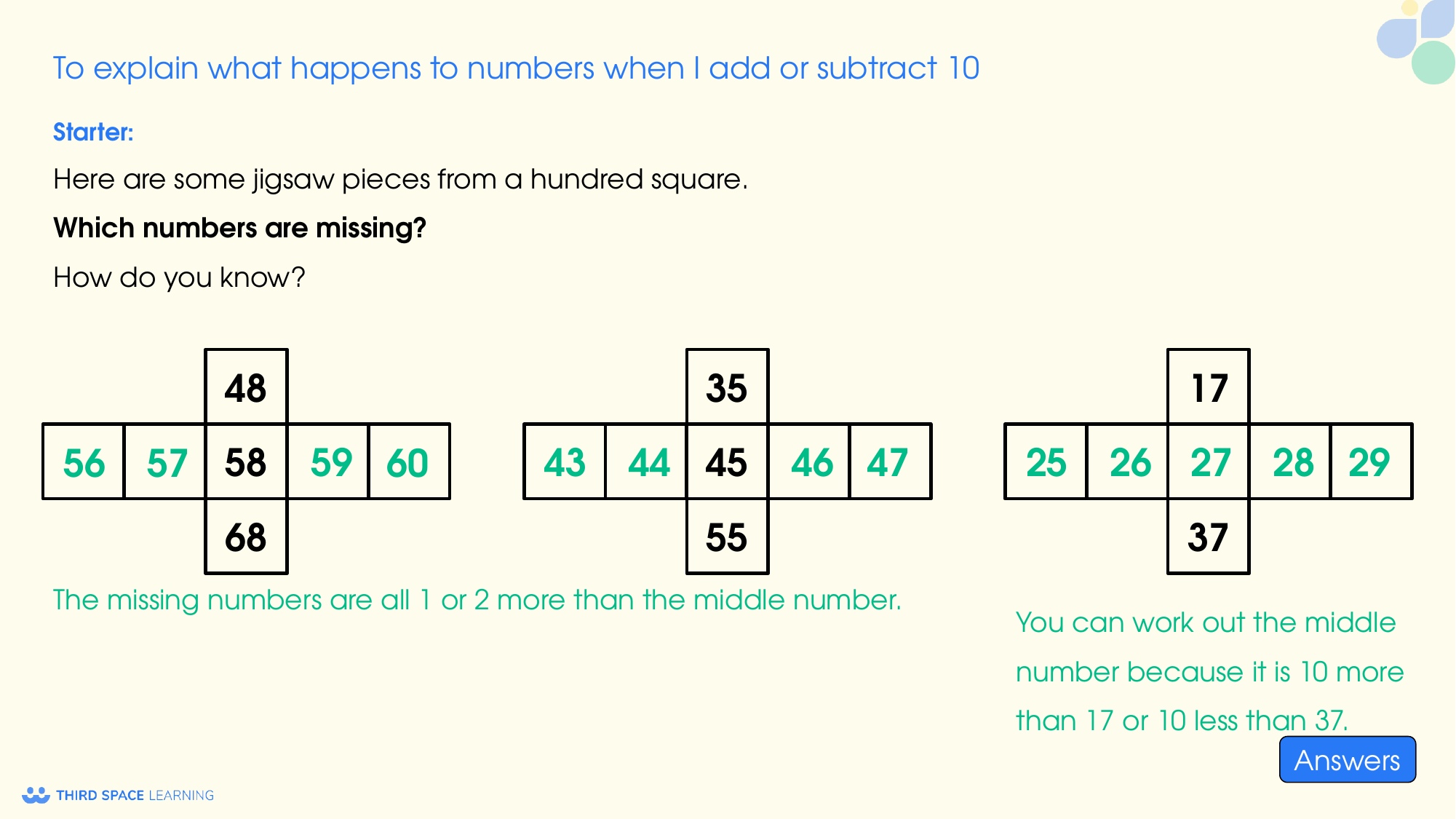

Starter:
Here are some jigsaw pieces from a hundred square.
Which numbers are missing?
How do you know?
35

45

55
17

37
48

58

68
28
46
27
59
25
26
29
43
44
47
56
57
60
The missing numbers are all 1 or 2 more than the middle number.
You can work out the middle number because it is 10 more than 17 or 10 less than 37.
Answers